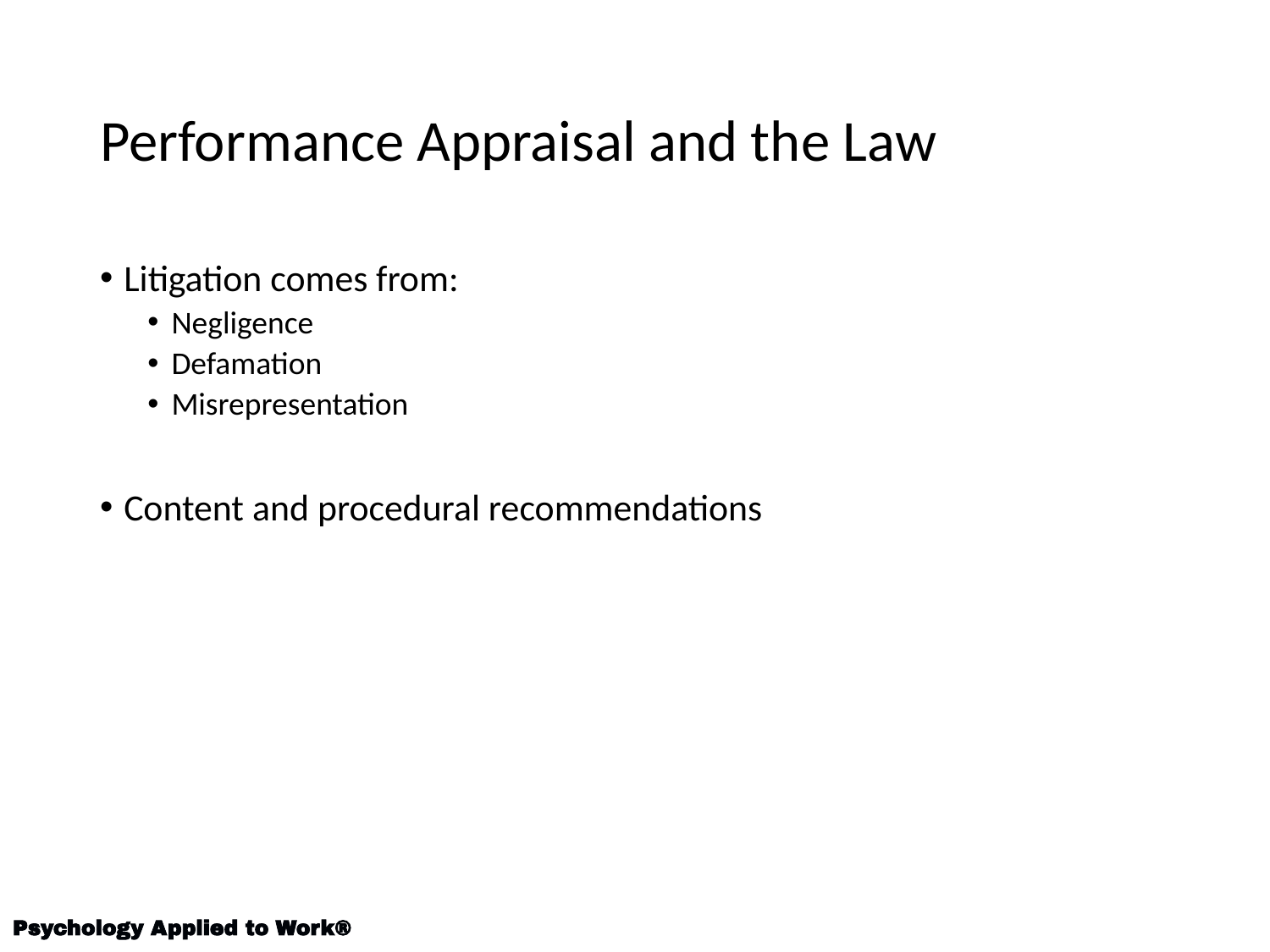

# Performance Appraisal and the Law
Litigation comes from:
Negligence
Defamation
Misrepresentation

Content and procedural recommendations
6
Psychology Applied to Work®